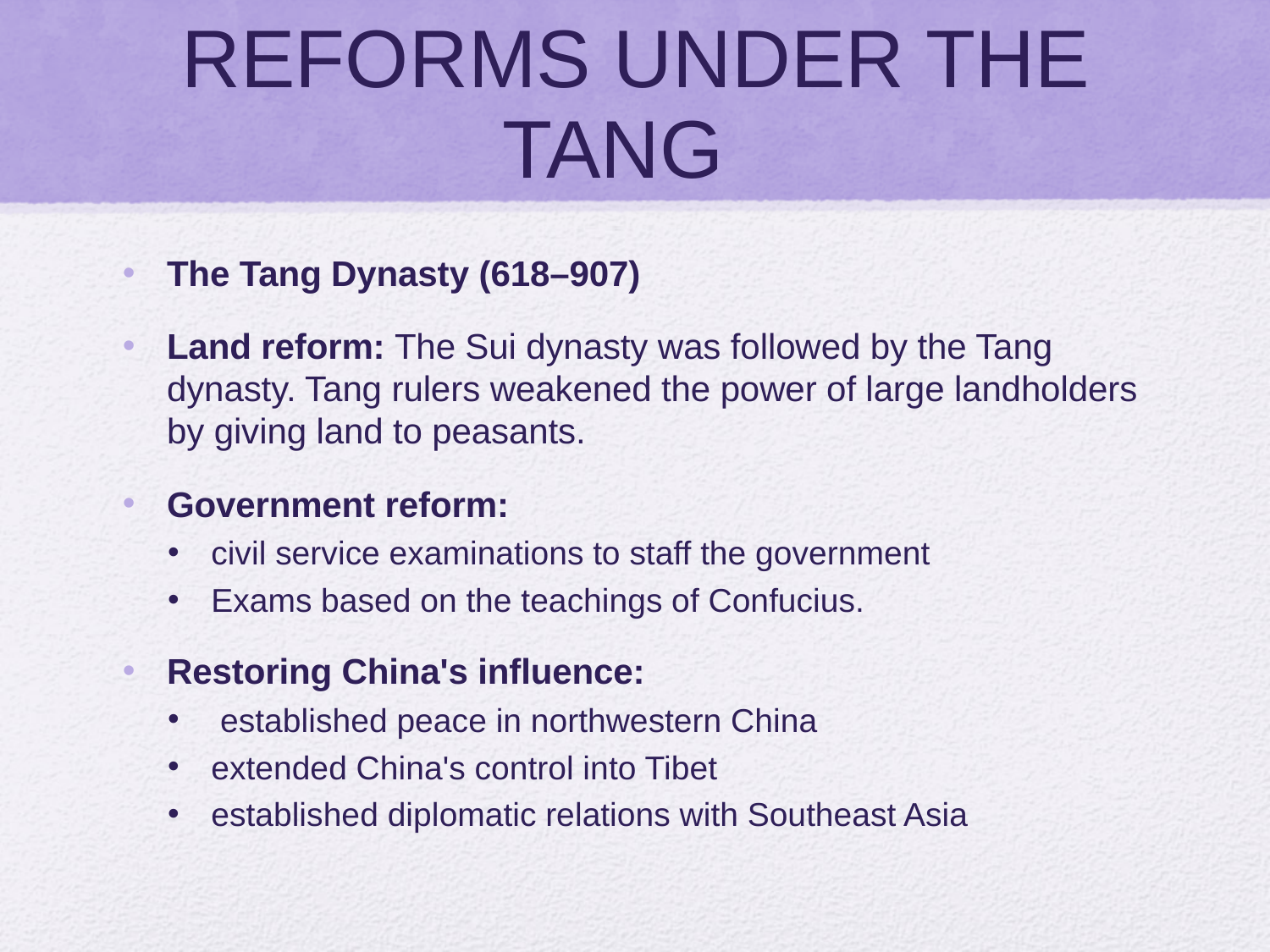

# REFORMS UNDER THE TANG
The Tang Dynasty (618–907)
Land reform: The Sui dynasty was followed by the Tang dynasty. Tang rulers weakened the power of large landholders by giving land to peasants.
Government reform:
civil service examinations to staff the government
Exams based on the teachings of Confucius.
Restoring China's influence:
 established peace in northwestern China
extended China's control into Tibet
established diplomatic relations with Southeast Asia